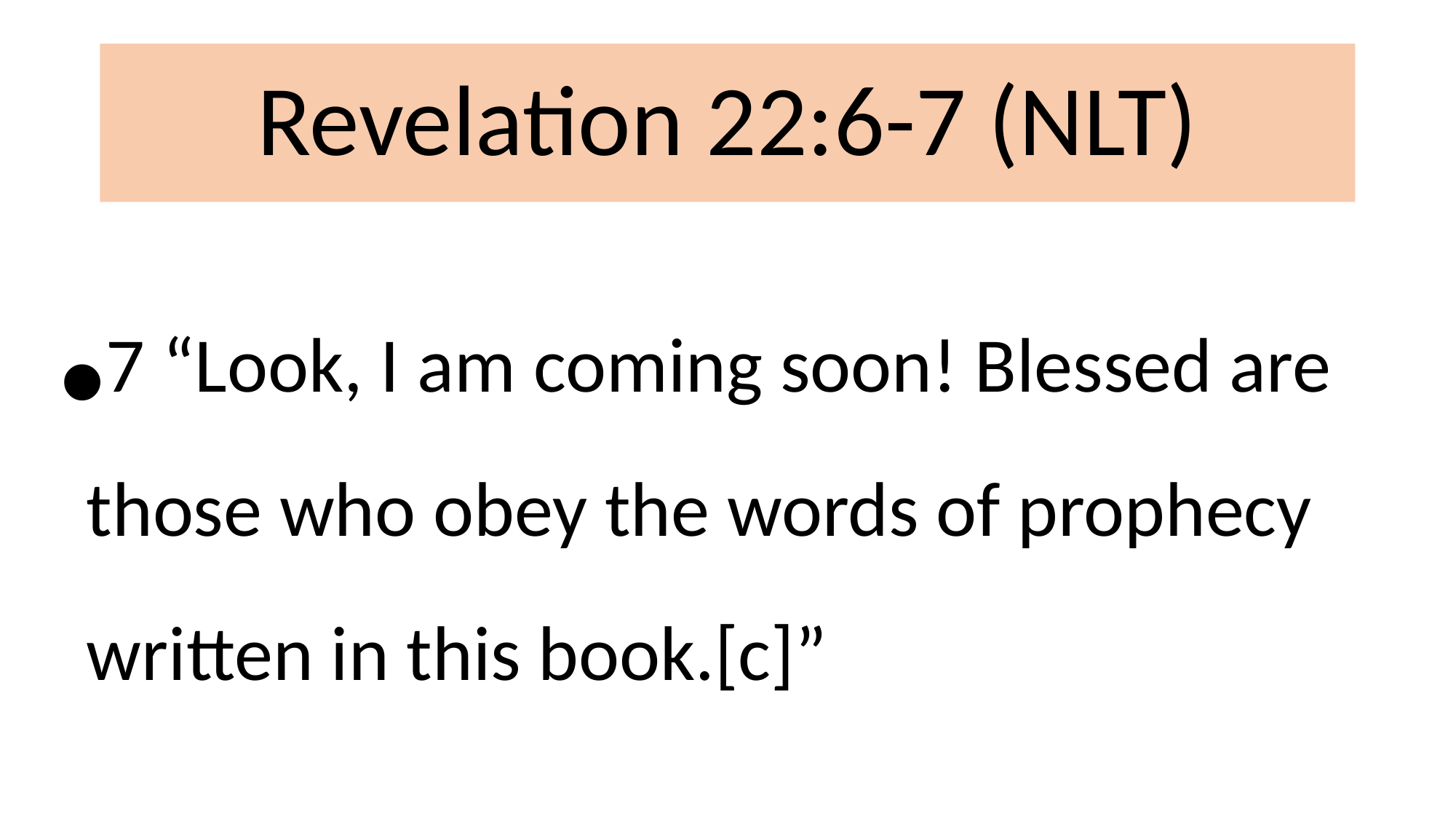

# Revelation 22:6-7 (NLT)
7 “Look, I am coming soon! Blessed are those who obey the words of prophecy written in this book.[c]”